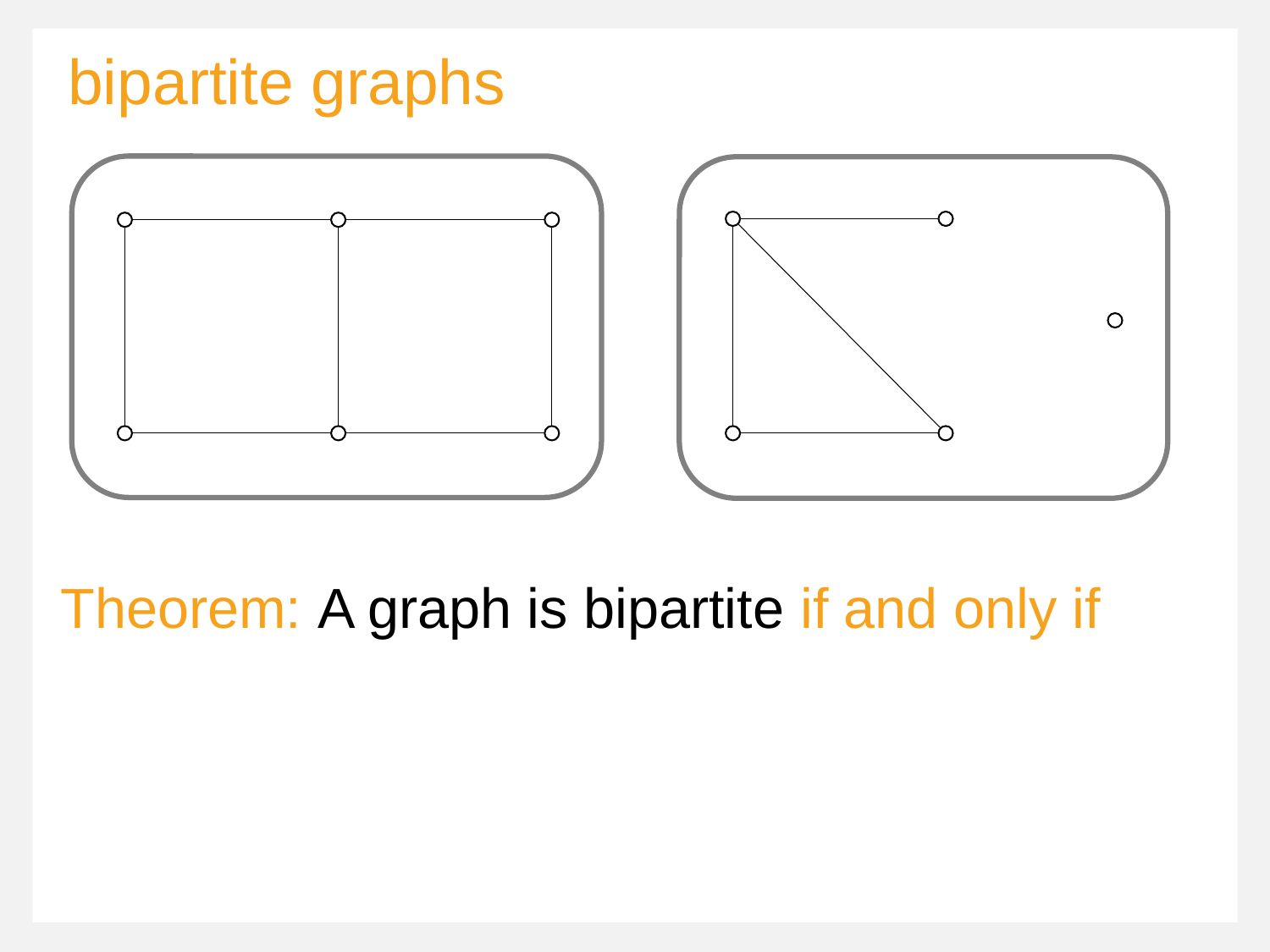

bipartite graphs

Theorem: A graph is bipartite if and only if